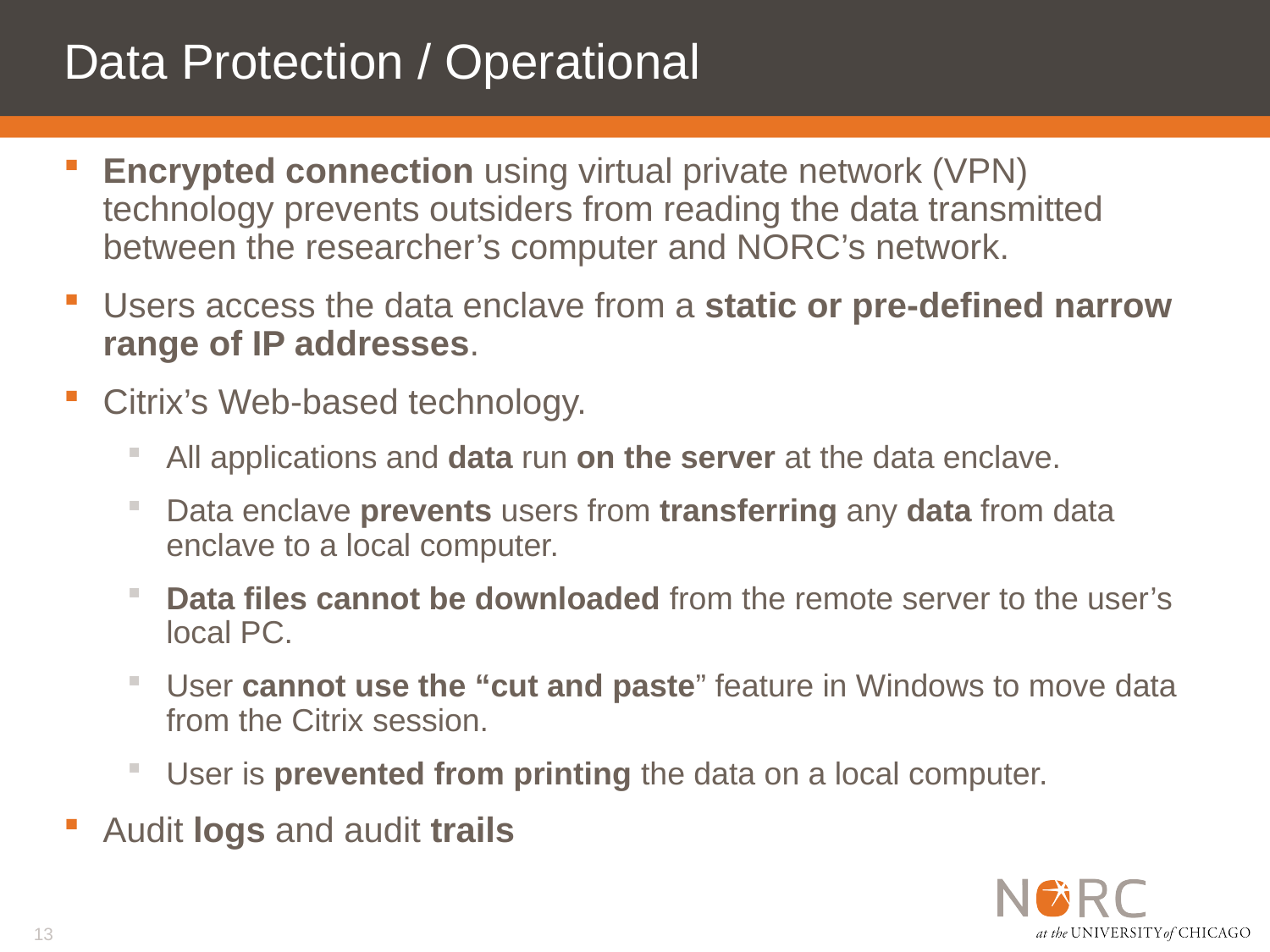

# Data Protection / Operational
Encrypted connection using virtual private network (VPN) technology prevents outsiders from reading the data transmitted between the researcher’s computer and NORC’s network.
Users access the data enclave from a static or pre-defined narrow range of IP addresses.
Citrix’s Web-based technology.
All applications and data run on the server at the data enclave.
Data enclave prevents users from transferring any data from data enclave to a local computer.
Data files cannot be downloaded from the remote server to the user’s local PC.
User cannot use the “cut and paste” feature in Windows to move data from the Citrix session.
User is prevented from printing the data on a local computer.
Audit logs and audit trails